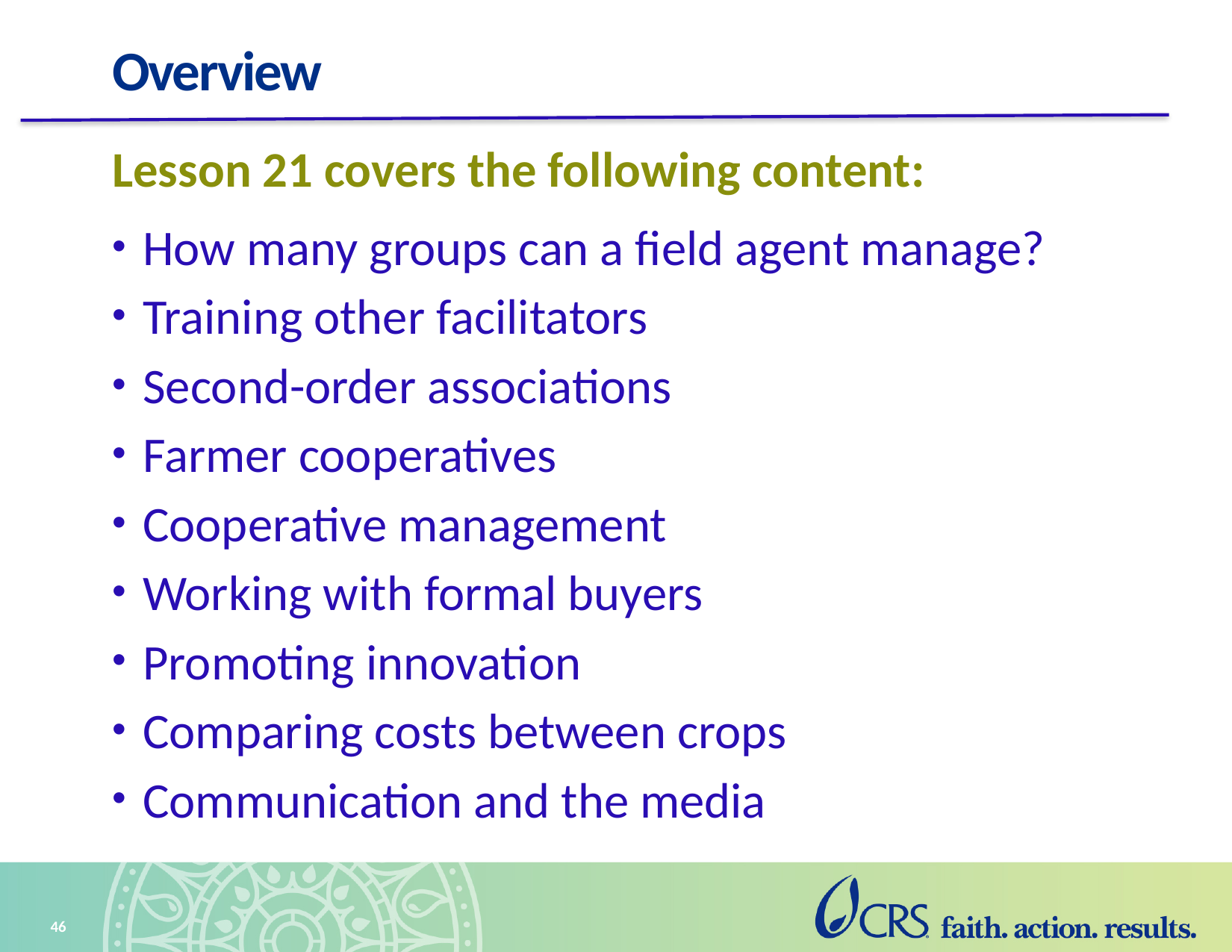

# Overview
Lesson 21 covers the following content:
How many groups can a field agent manage?
Training other facilitators
Second-order associations
Farmer cooperatives
Cooperative management
Working with formal buyers
Promoting innovation
Comparing costs between crops
Communication and the media

46